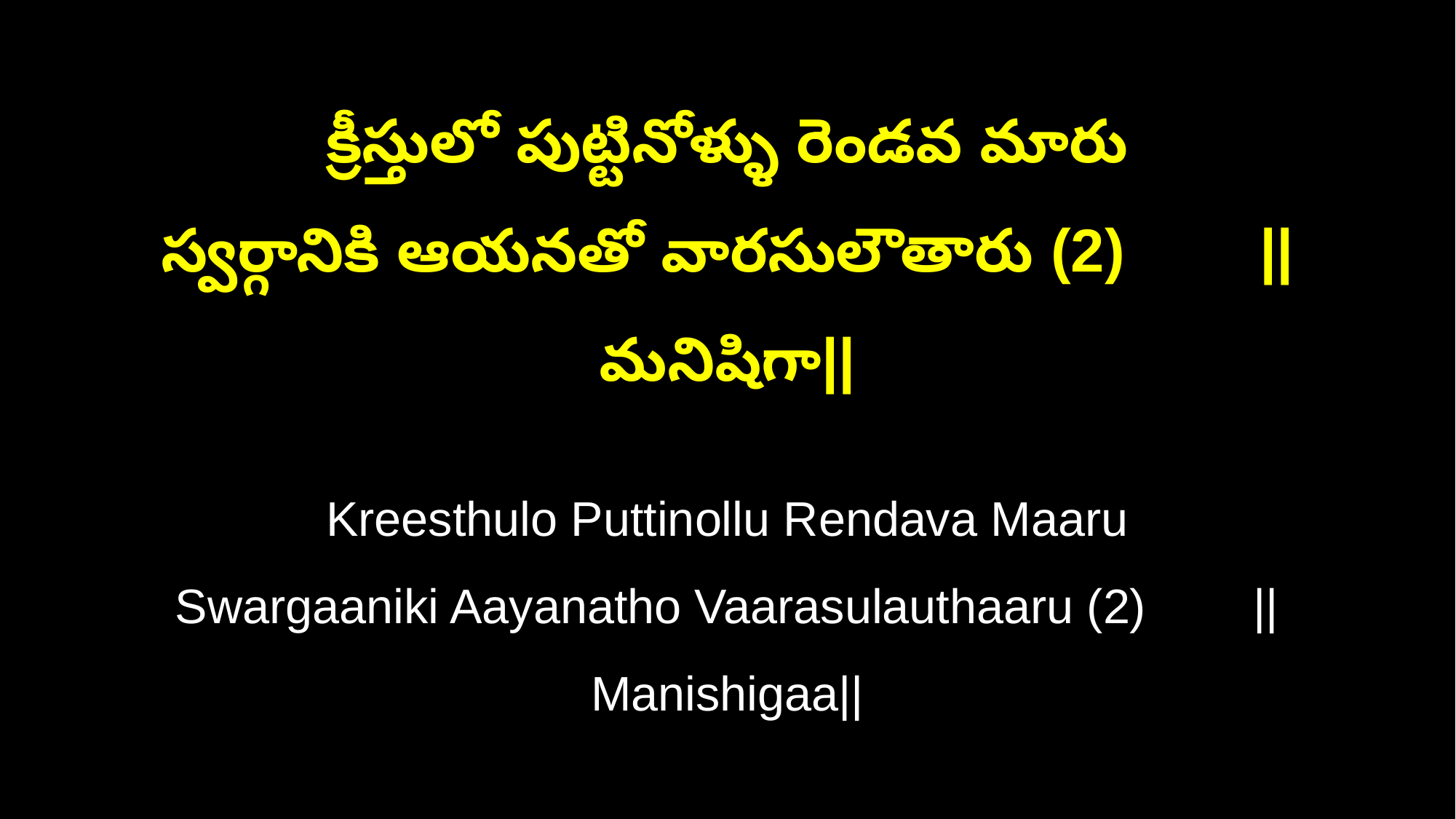

క్రీస్తులో పుట్టినోళ్ళు రెండవ మారు
స్వర్గానికి ఆయనతో వారసులౌతారు (2)        ||మనిషిగా||
Kreesthulo Puttinollu Rendava Maaru
Swargaaniki Aayanatho Vaarasulauthaaru (2)        ||Manishigaa||